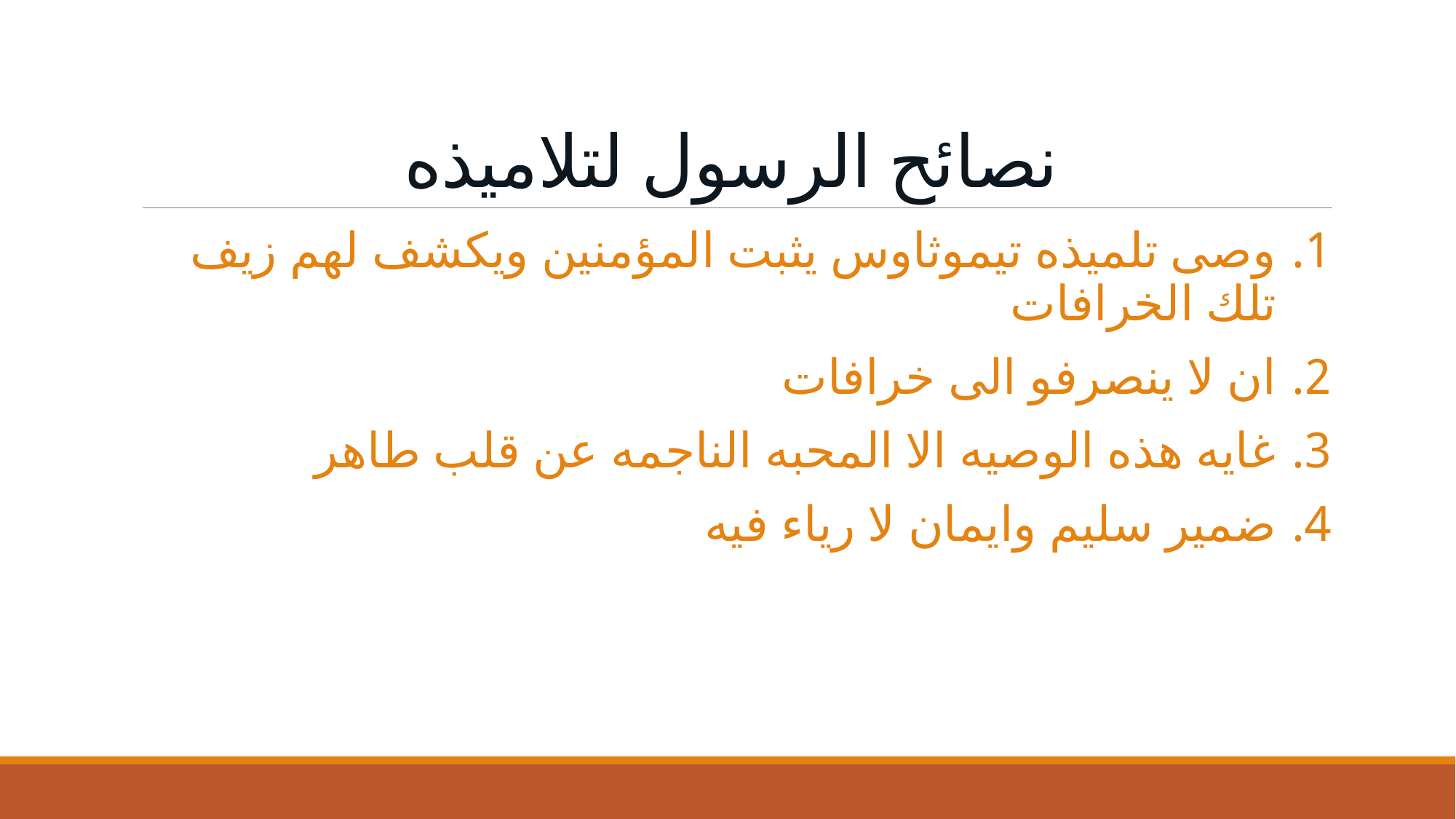

# نصائح الرسول لتلاميذه
وصى تلميذه تيموثاوس يثبت المؤمنين ويكشف لهم زيف تلك الخرافات
ان لا ينصرفو الى خرافات
غايه هذه الوصيه الا المحبه الناجمه عن قلب طاهر
ضمير سليم وايمان لا رياء فيه